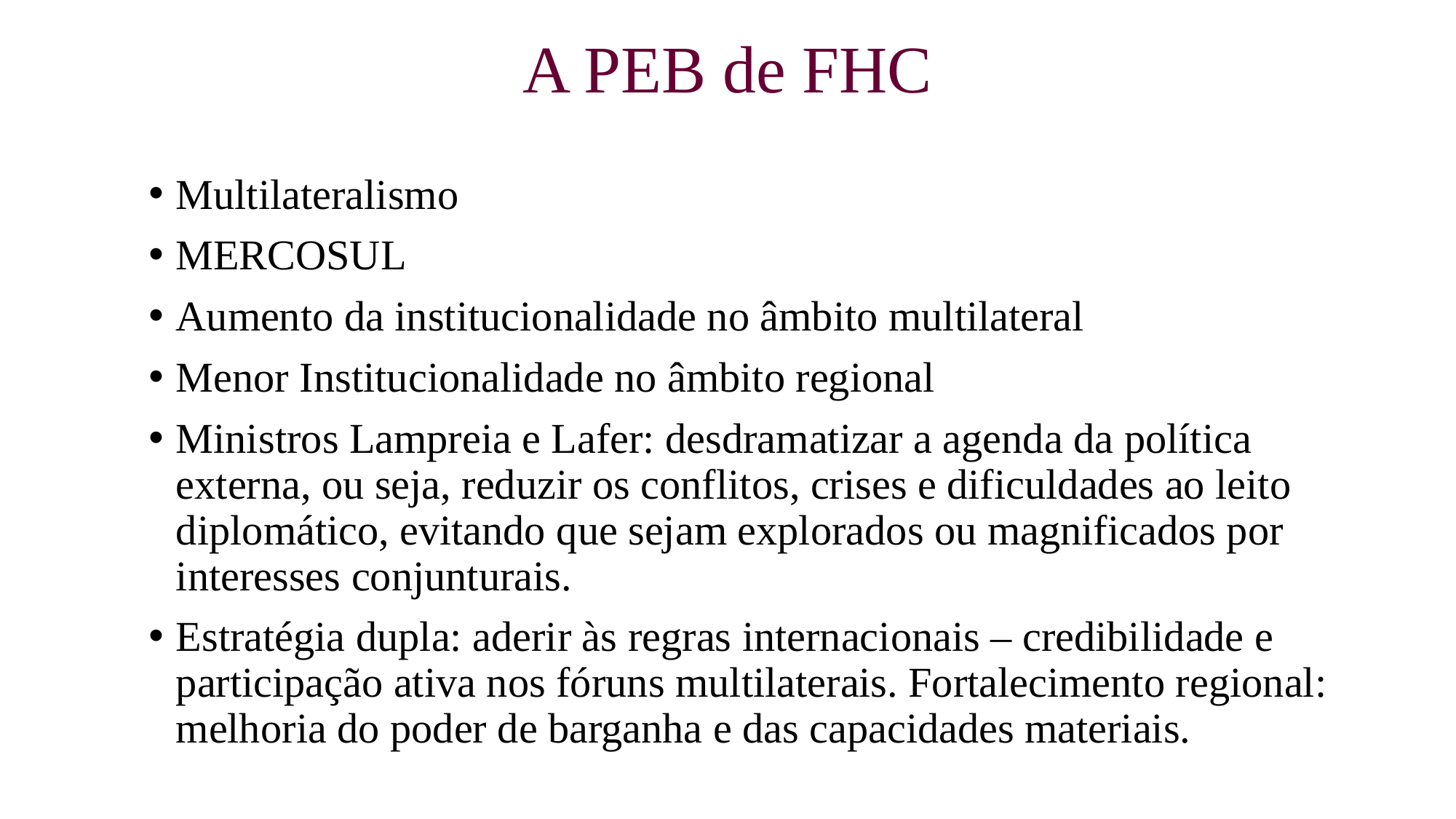

# A PEB de FHC
Multilateralismo
MERCOSUL
Aumento da institucionalidade no âmbito multilateral
Menor Institucionalidade no âmbito regional
Ministros Lampreia e Lafer: desdramatizar a agenda da política externa, ou seja, reduzir os conflitos, crises e dificuldades ao leito diplomático, evitando que sejam explorados ou magnificados por interesses conjunturais.
Estratégia dupla: aderir às regras internacionais – credibilidade e participação ativa nos fóruns multilaterais. Fortalecimento regional: melhoria do poder de barganha e das capacidades materiais.